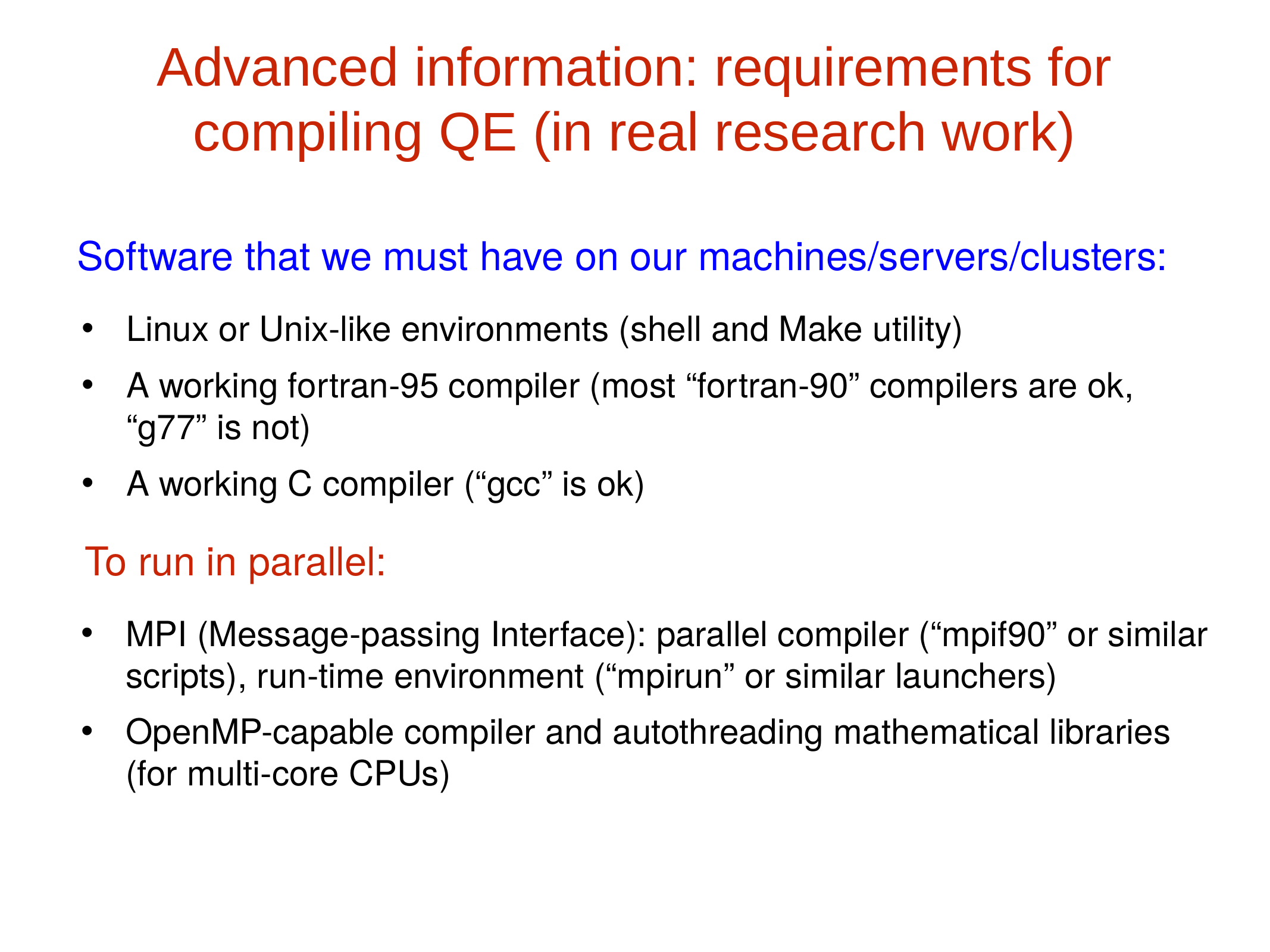

Advanced information: requirements for
compiling QE (in real research work)
Software that we must have on our machines/servers/clusters:
Linux or Unix-like environments (shell and Make utility)
A working fortran-95 compiler (most “fortran-90” compilers are ok, “g77” is not)
A working C compiler (“gcc” is ok)
To run in parallel:
MPI (Message-passing Interface): parallel compiler (“mpif90” or similar scripts), run-time environment (“mpirun” or similar launchers)
OpenMP-capable compiler and autothreading mathematical libraries (for multi-core CPUs)